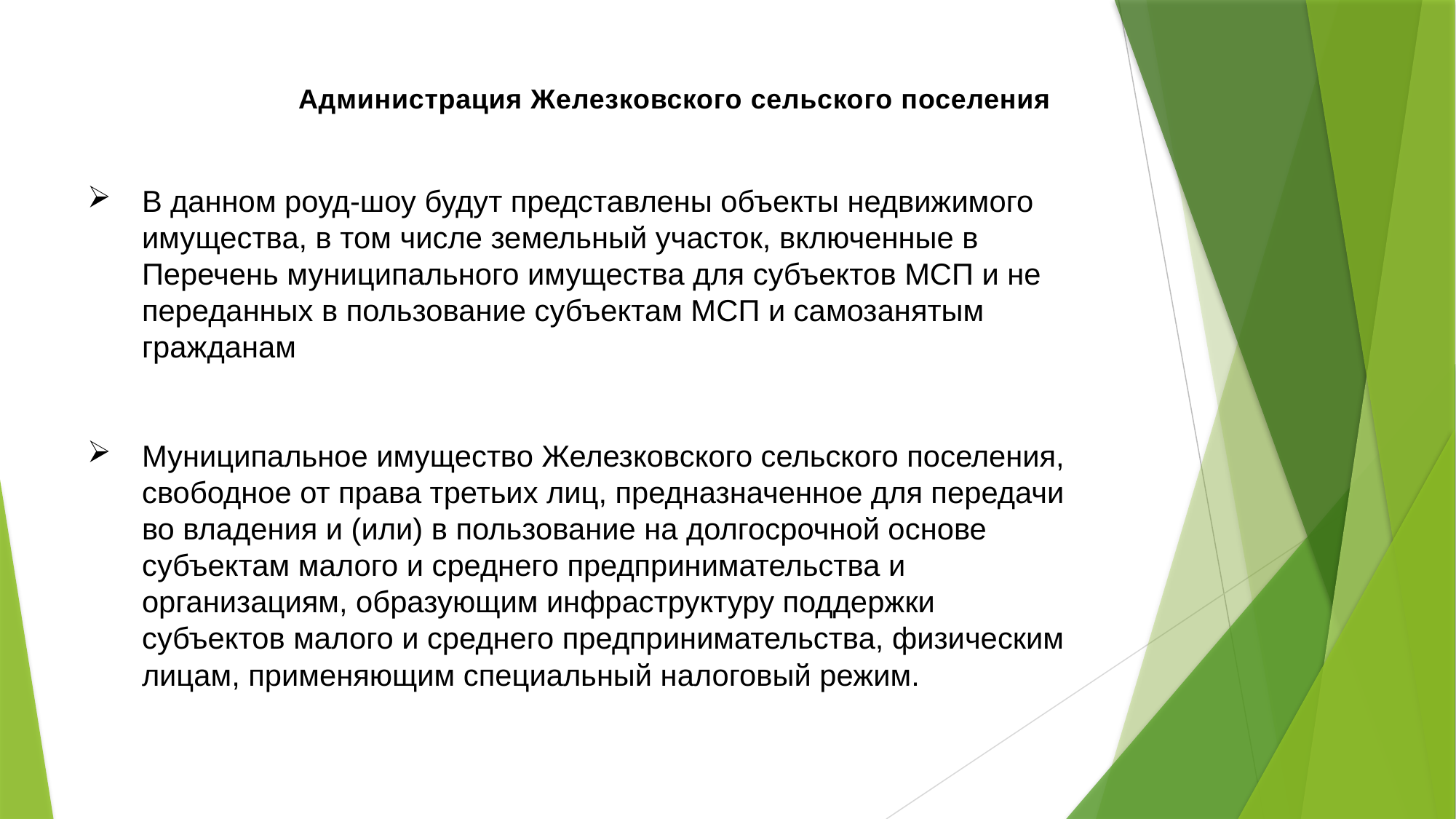

Администрация Железковского сельского поселения

В данном роуд-шоу будут представлены объекты недвижимого имущества, в том числе земельный участок, включенные в Перечень муниципального имущества для субъектов МСП и не переданных в пользование субъектам МСП и самозанятым гражданам

Муниципальное имущество Железковского сельского поселения, свободное от права третьих лиц, предназначенное для передачи во владения и (или) в пользование на долгосрочной основе субъектам малого и среднего предпринимательства и организациям, образующим инфраструктуру поддержки субъектов малого и среднего предпринимательства, физическим лицам, применяющим специальный налоговый режим.